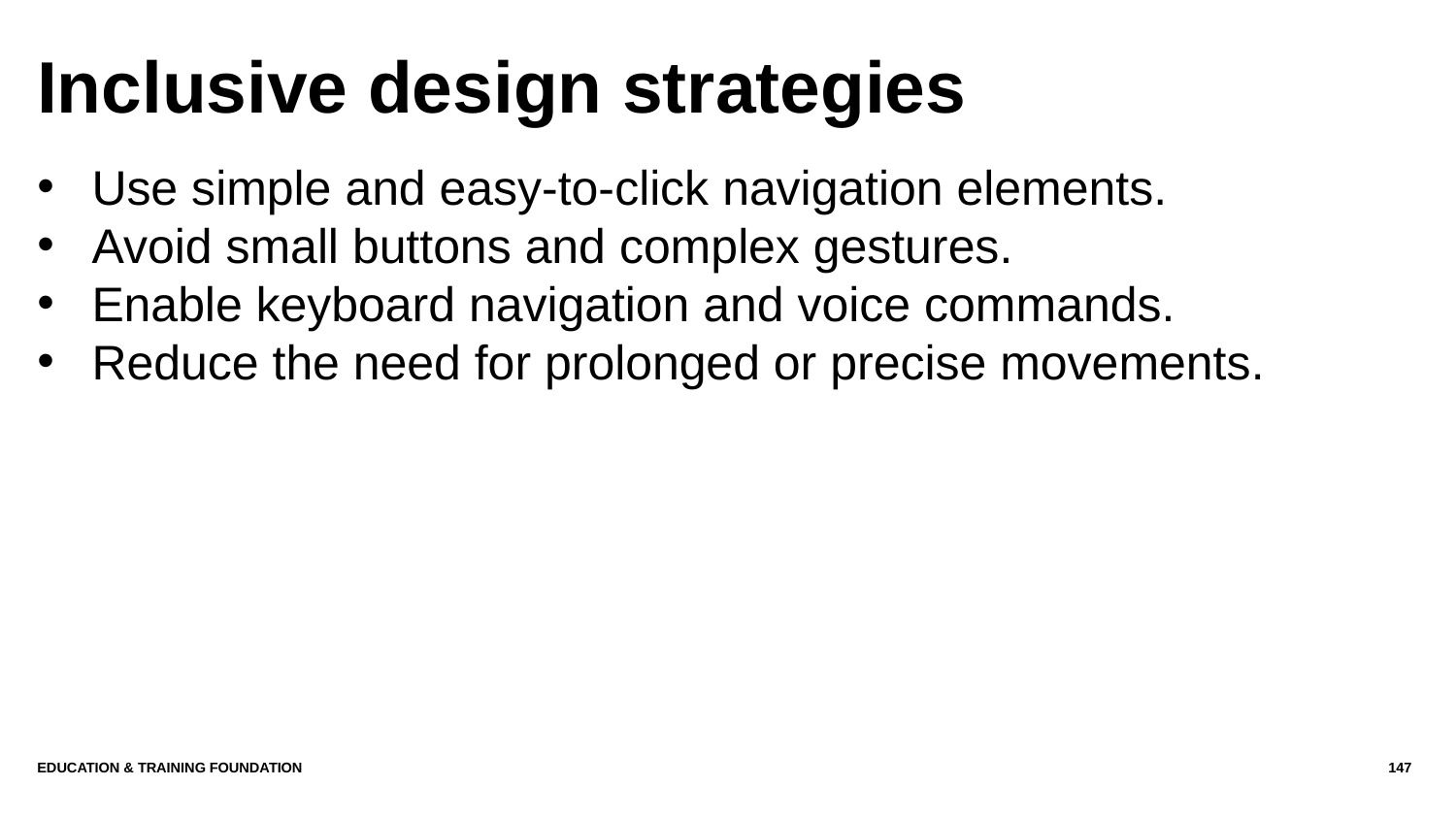

# Inclusive design strategies
Use simple and easy-to-click navigation elements.
Avoid small buttons and complex gestures.
Enable keyboard navigation and voice commands.
Reduce the need for prolonged or precise movements.
Education & Training Foundation
147